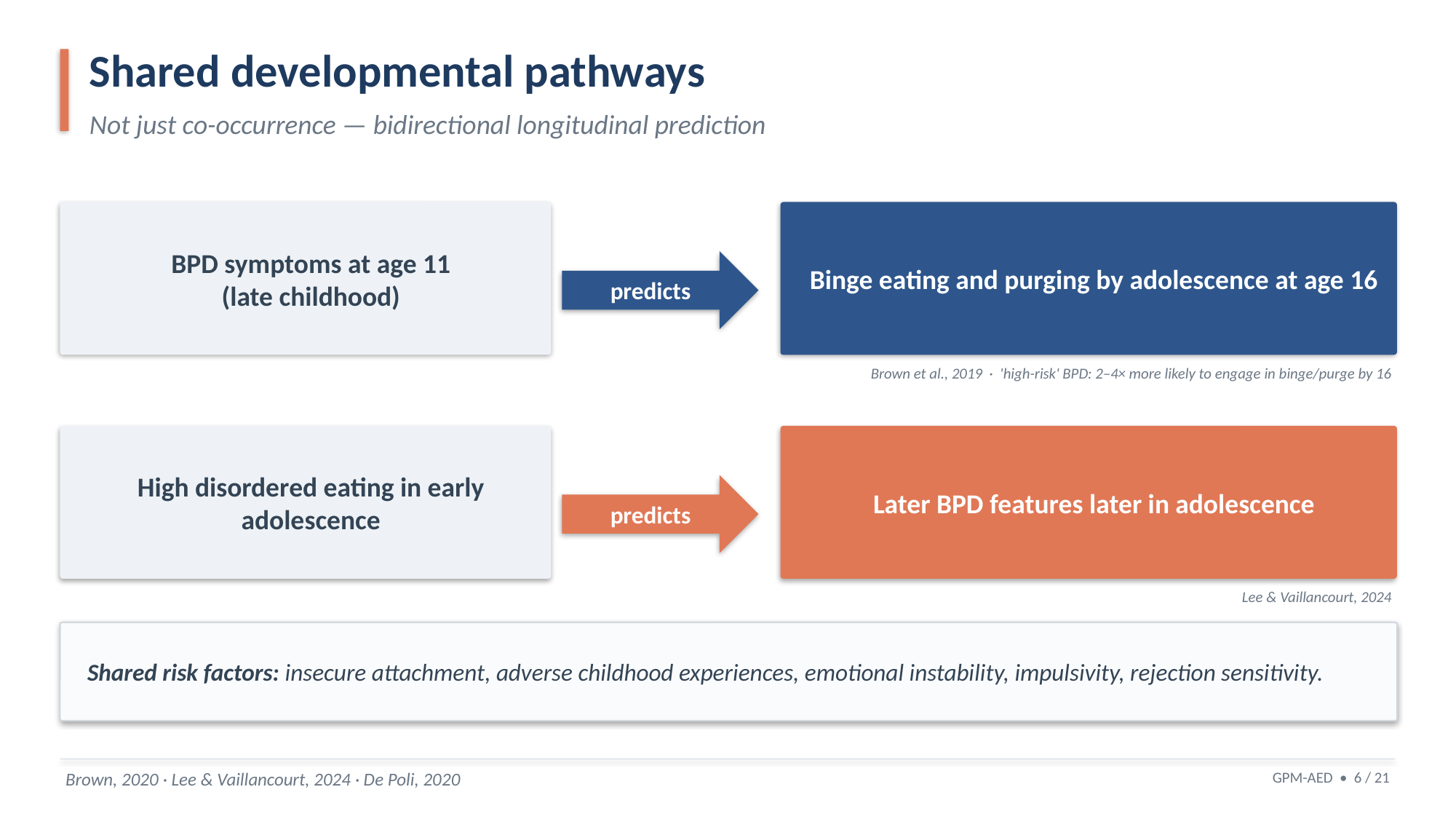

Shared developmental pathways

Not just co-occurrence — bidirectional longitudinal prediction

BPD symptoms at age 11
(late childhood)
predicts
Binge eating and purging by adolescence at age 16
Brown et al., 2019  ·  'high-risk' BPD: 2–4× more likely to engage in binge/purge by 16

High disordered eating in early adolescence
predicts
Later BPD features later in adolescence
Lee & Vaillancourt, 2024

Shared risk factors: insecure attachment, adverse childhood experiences, emotional instability, impulsivity, rejection sensitivity.
Brown, 2020 · Lee & Vaillancourt, 2024 · De Poli, 2020
GPM-AED  •  6 / 21